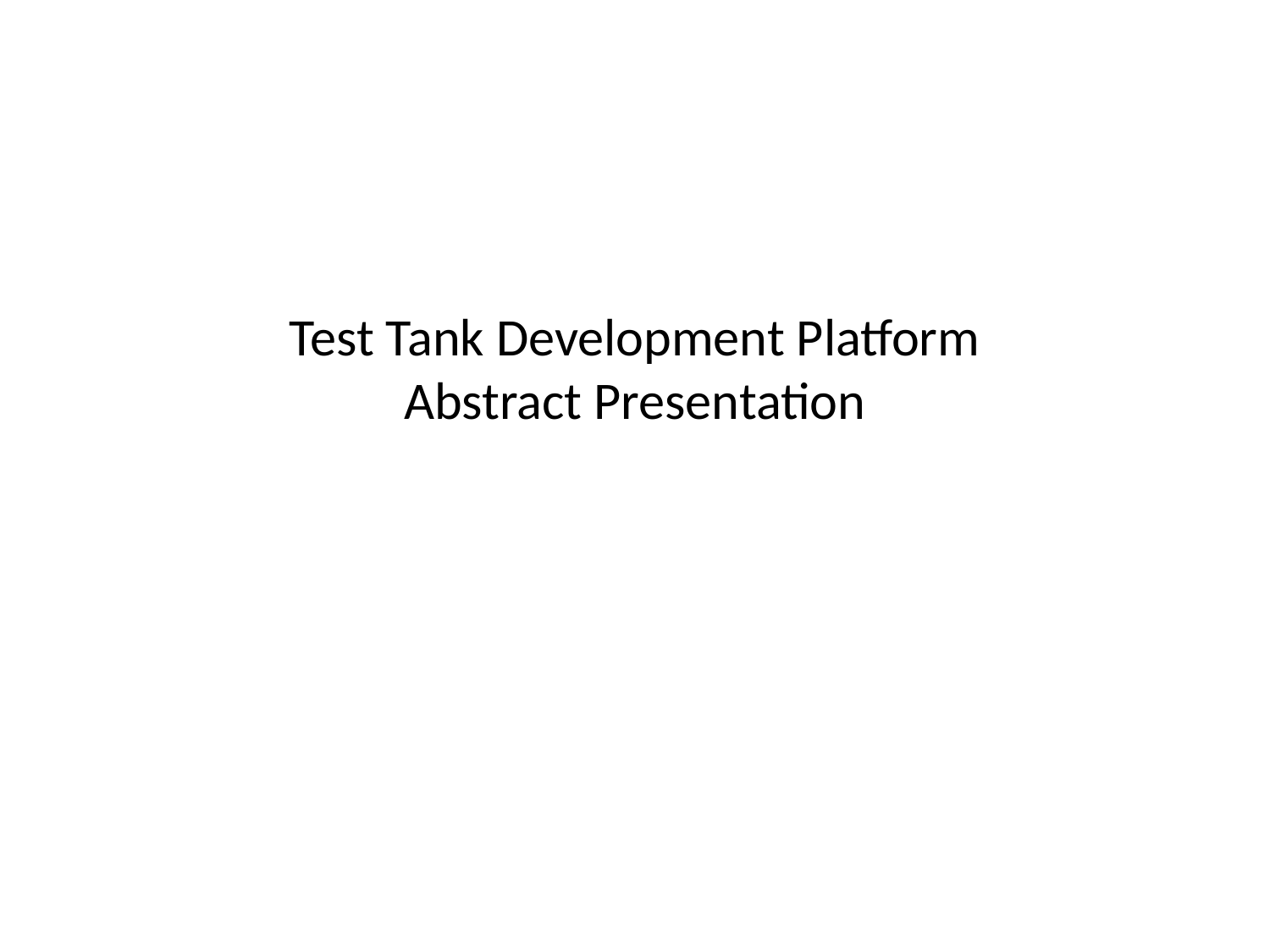

# Test Tank Development Platform Abstract Presentation